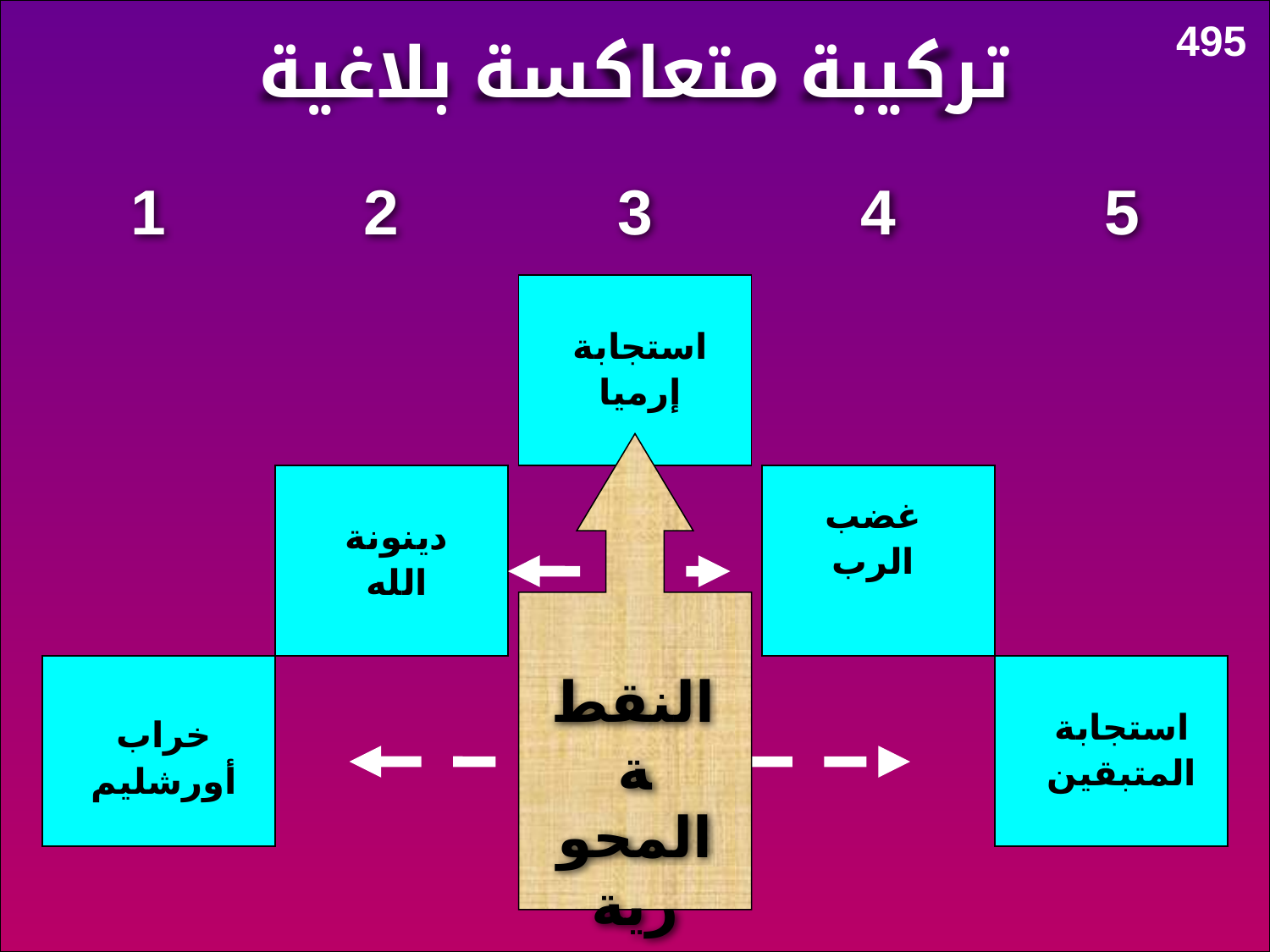

495
تركيبة متعاكسة بلاغية
1
2
3
4
5

استجابة
إرميا

النقطة
المحورية

غضب
الرب
دينونة
الله

استجابة
المتبقين
خراب
أورشليم